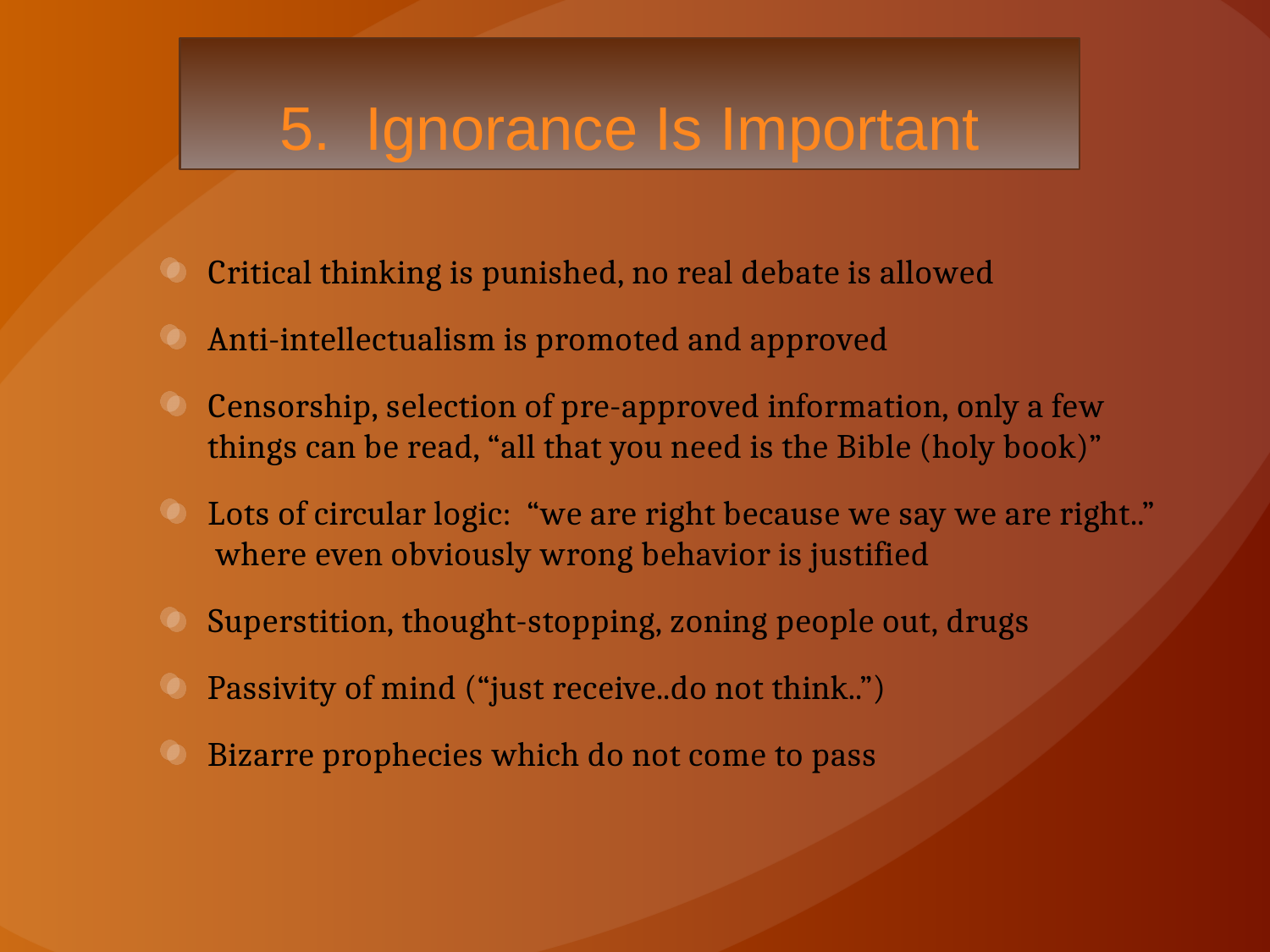

# 5.  Ignorance Is Important
Critical thinking is punished, no real debate is allowed
Anti-intellectualism is promoted and approved
Censorship, selection of pre-approved information, only a few things can be read, “all that you need is the Bible (holy book)”
Lots of circular logic:  “we are right because we say we are right..”  where even obviously wrong behavior is justified
Superstition, thought-stopping, zoning people out, drugs
Passivity of mind (“just receive..do not think..”)
Bizarre prophecies which do not come to pass